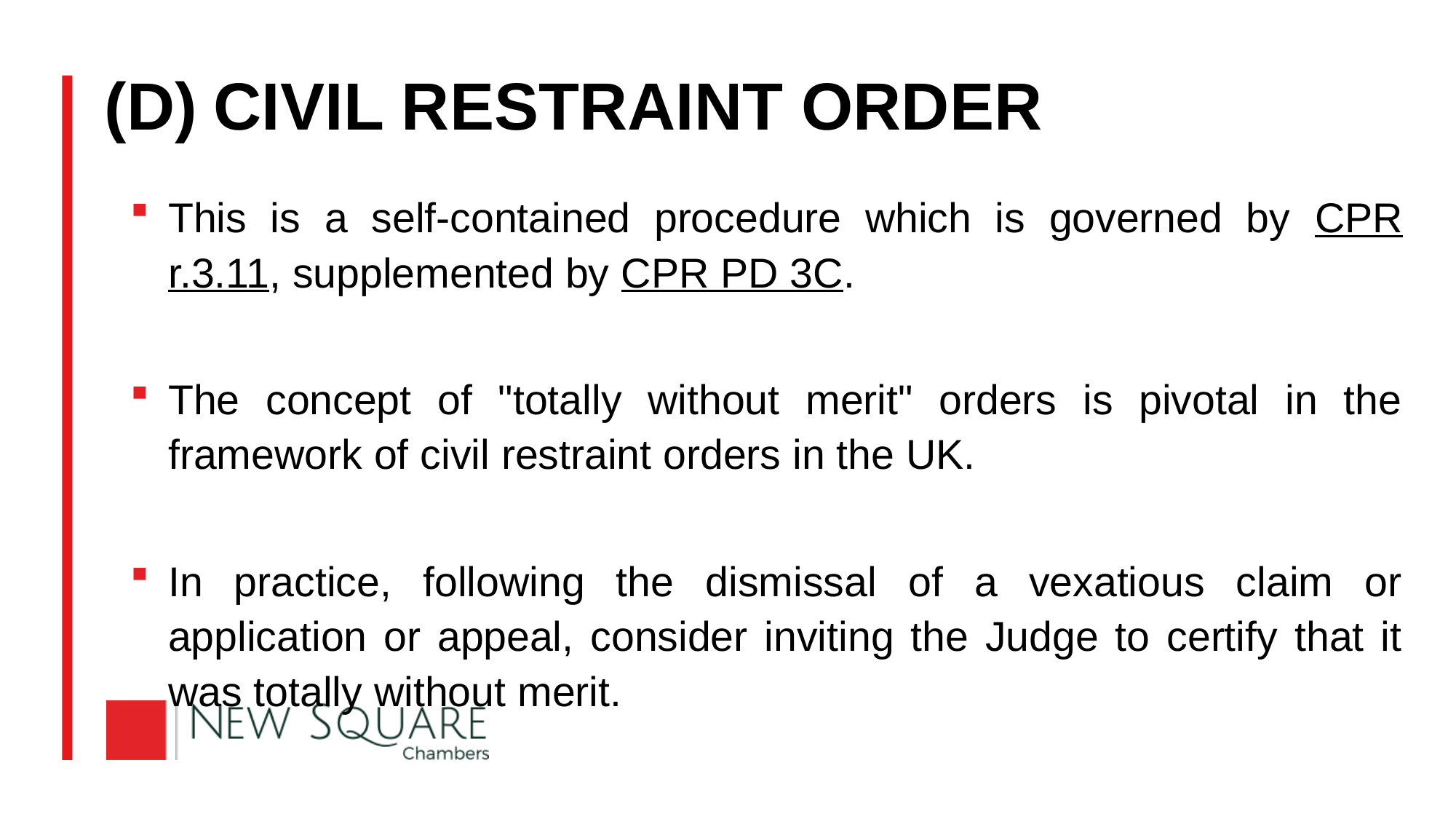

# (D)	CIVIL RESTRAINT ORDER
This is a self-contained procedure which is governed by CPR r.3.11, supplemented by CPR PD 3C.

The concept of "totally without merit" orders is pivotal in the framework of civil restraint orders in the UK.

In practice, following the dismissal of a vexatious claim or application or appeal, consider inviting the Judge to certify that it was totally without merit.